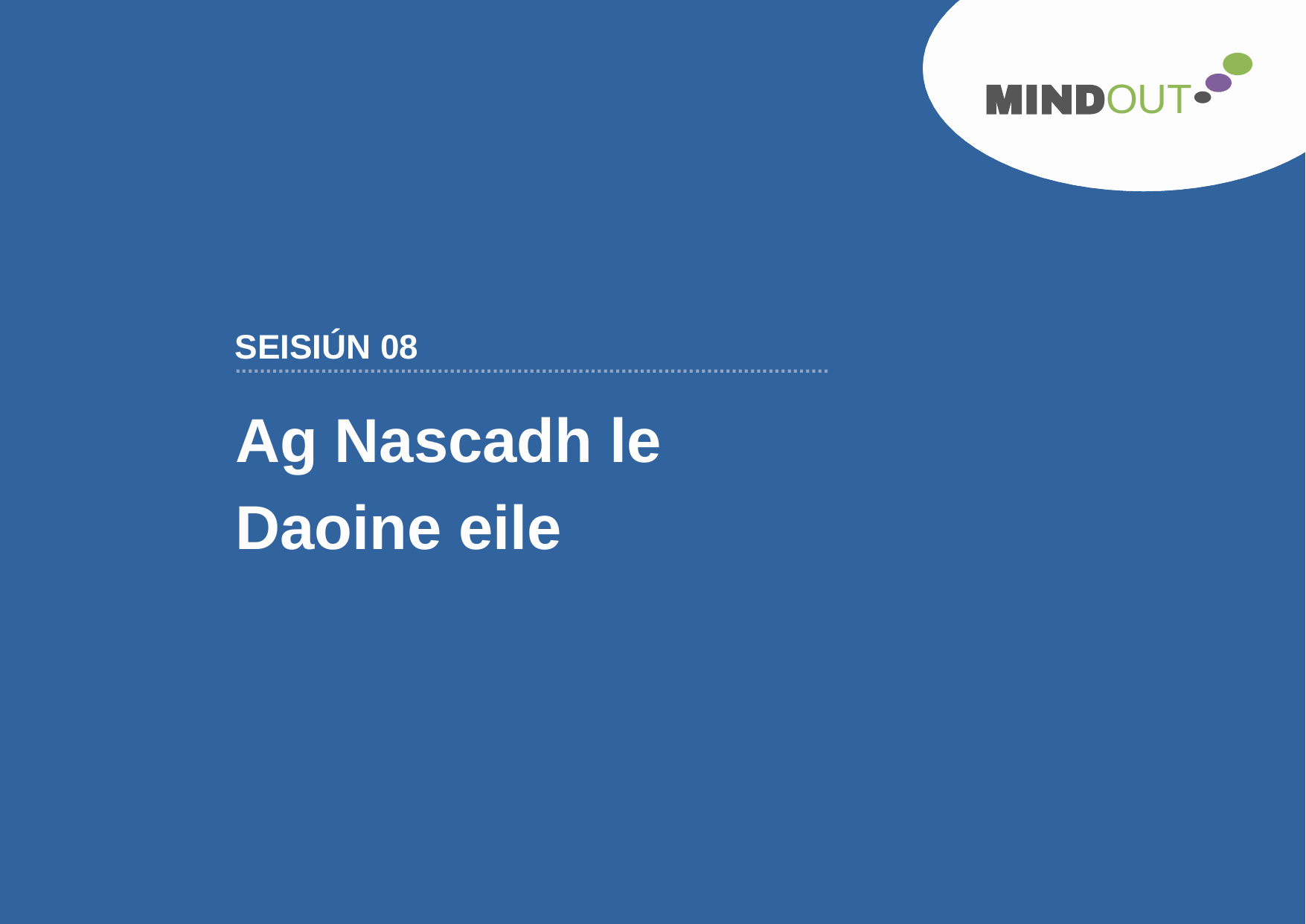

MINDOUT

SEISIÚN 08
.................................................................................................
Ag Nascadh le
Daoine eile